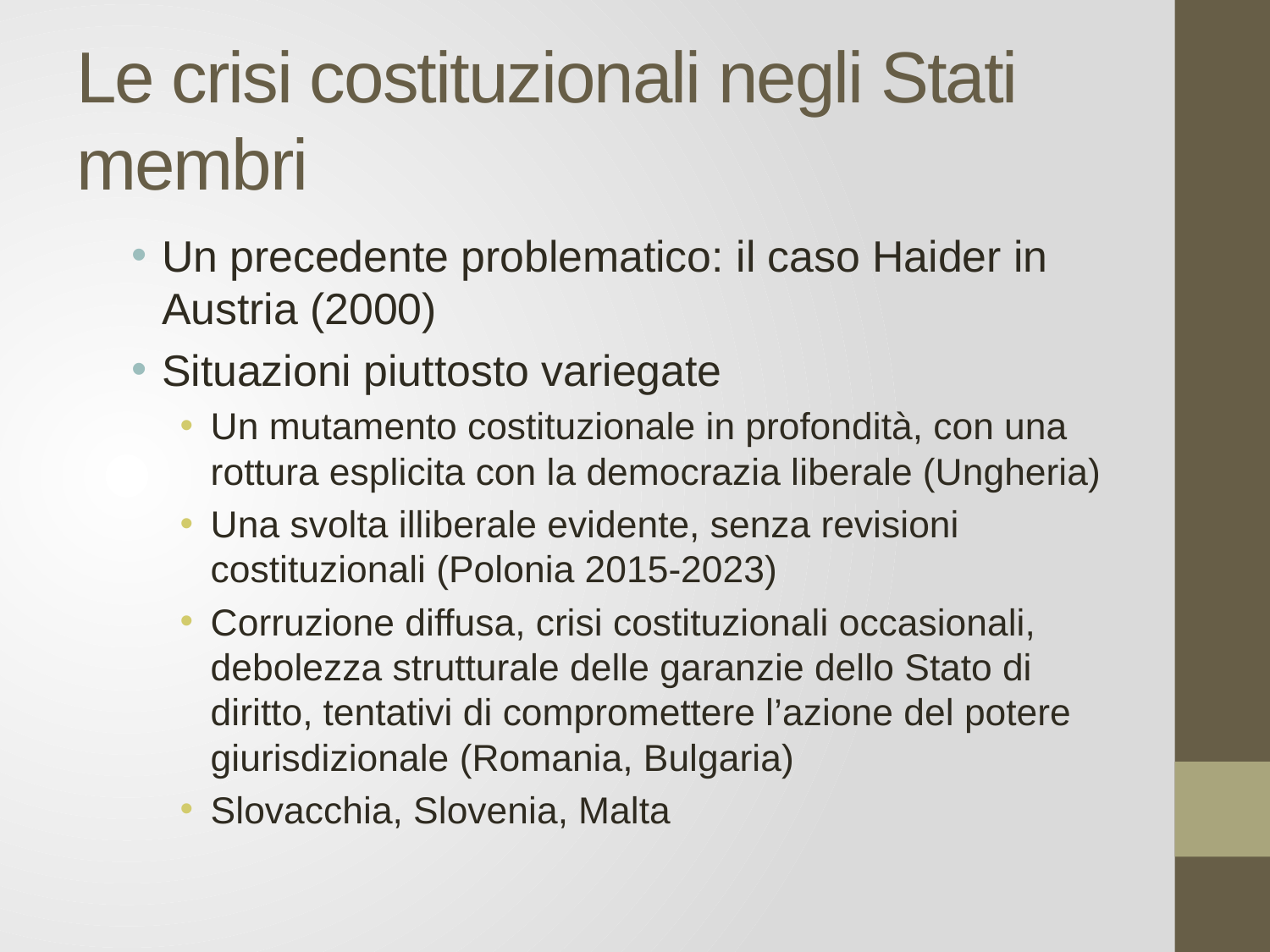

# Le crisi costituzionali negli Stati membri
Un precedente problematico: il caso Haider in Austria (2000)
Situazioni piuttosto variegate
Un mutamento costituzionale in profondità, con una rottura esplicita con la democrazia liberale (Ungheria)
Una svolta illiberale evidente, senza revisioni costituzionali (Polonia 2015-2023)
Corruzione diffusa, crisi costituzionali occasionali, debolezza strutturale delle garanzie dello Stato di diritto, tentativi di compromettere l’azione del potere giurisdizionale (Romania, Bulgaria)
Slovacchia, Slovenia, Malta